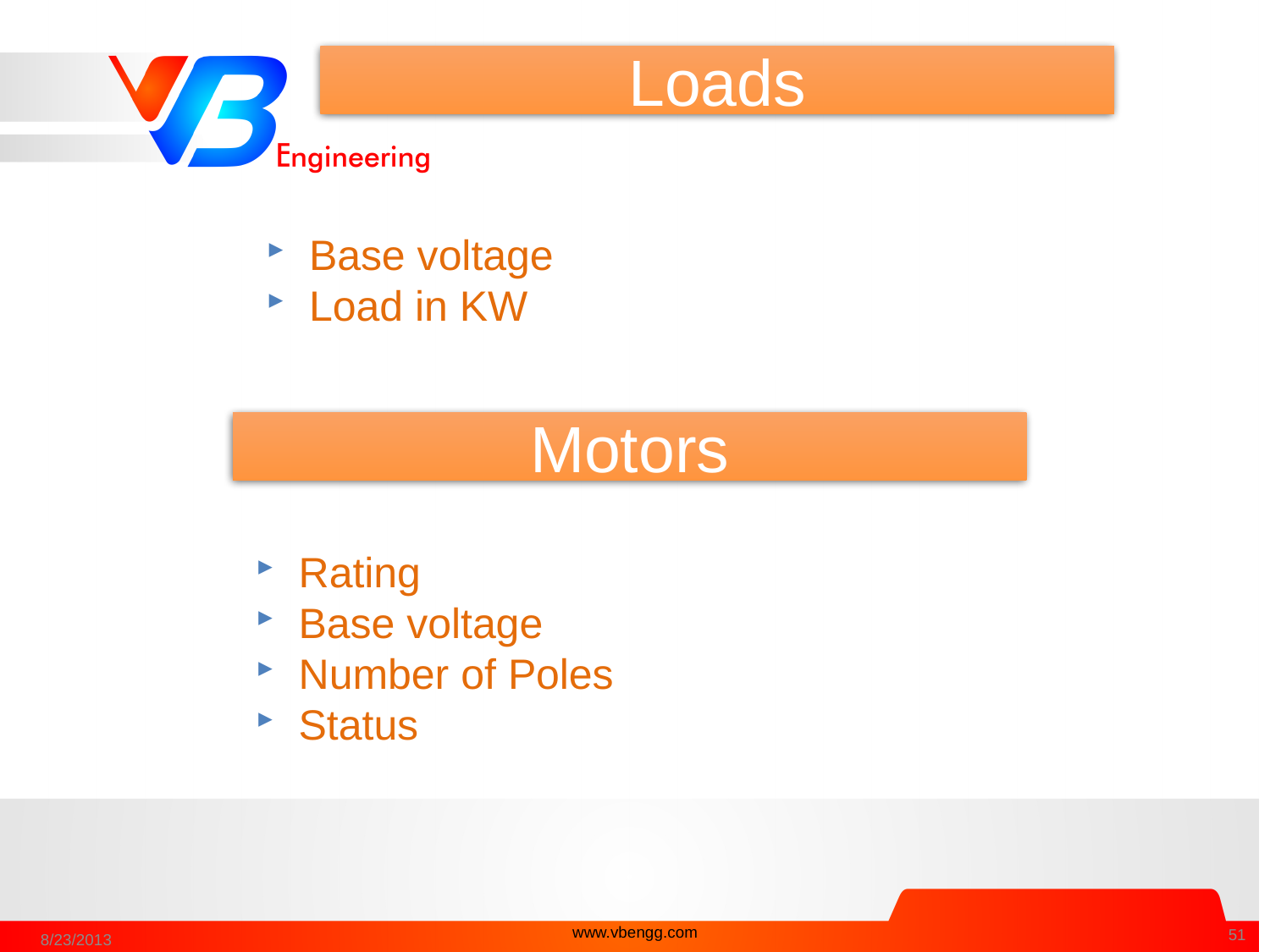

Loads
  Base voltage
  Load in KW
Motors
  Rating
  Base voltage
  Number of Poles
  Status
www.vbengg.com
51
8/23/2013